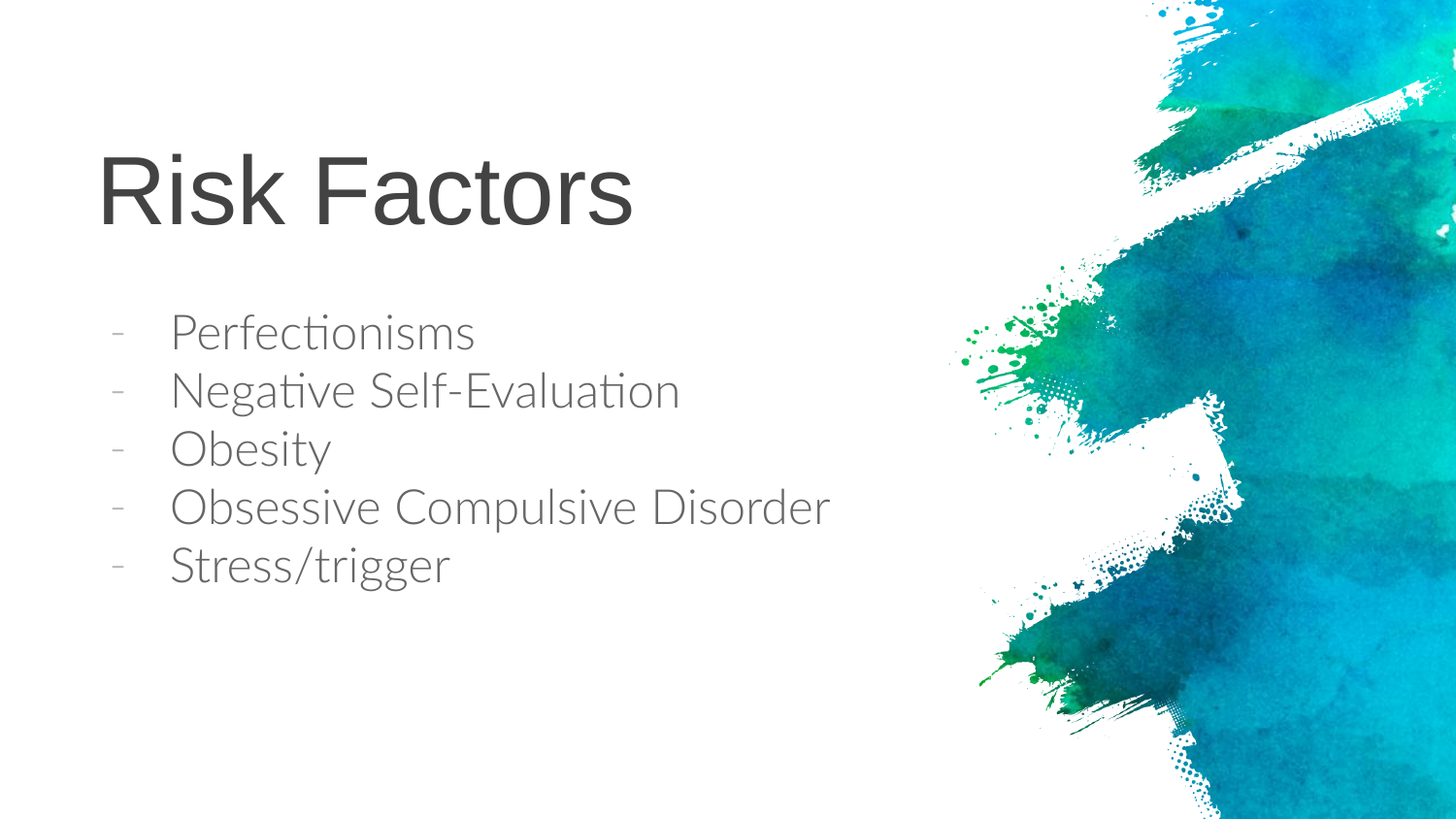

# Risk Factors
Perfectionisms
Negative Self-Evaluation
Obesity
Obsessive Compulsive Disorder
Stress/trigger